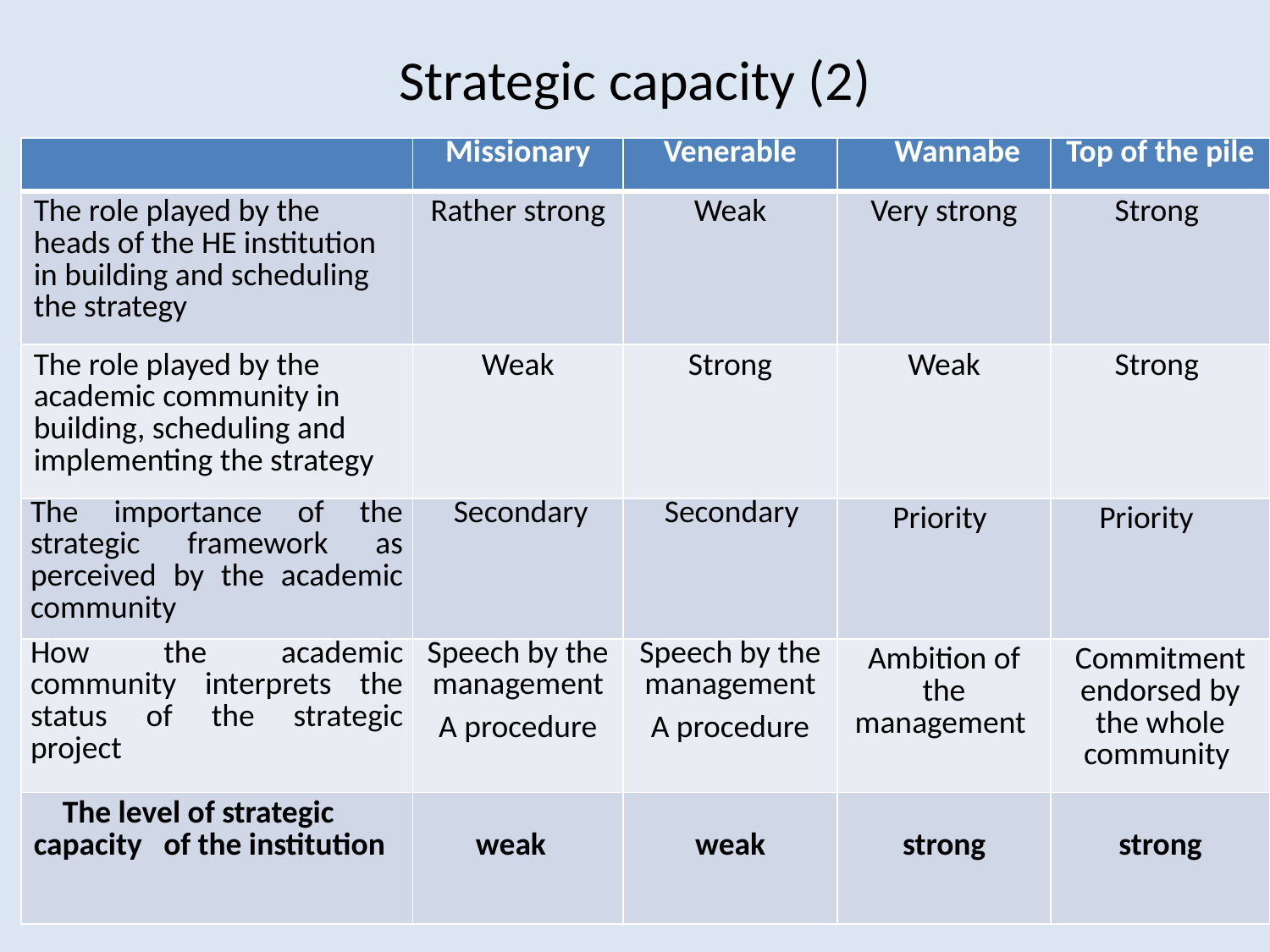

# Strategic capacity (2)
|  | Missionary | Venerable | Wannabe | Top of the pile |
| --- | --- | --- | --- | --- |
| The role played by the heads of the HE institution in building and scheduling the strategy | Rather strong | Weak | Very strong | Strong |
| The role played by the academic community in building, scheduling and implementing the strategy | Weak | Strong | Weak | Strong |
| The importance of the strategic framework as perceived by the academic community | Secondary | Secondary | Priority | Priority |
| How the academic community interprets the status of the strategic project | Speech by the management A procedure | Speech by the management A procedure | Ambition of the management | Commitment endorsed by the whole community |
| The level of strategic capacity of the institution | weak | weak | strong | strong |